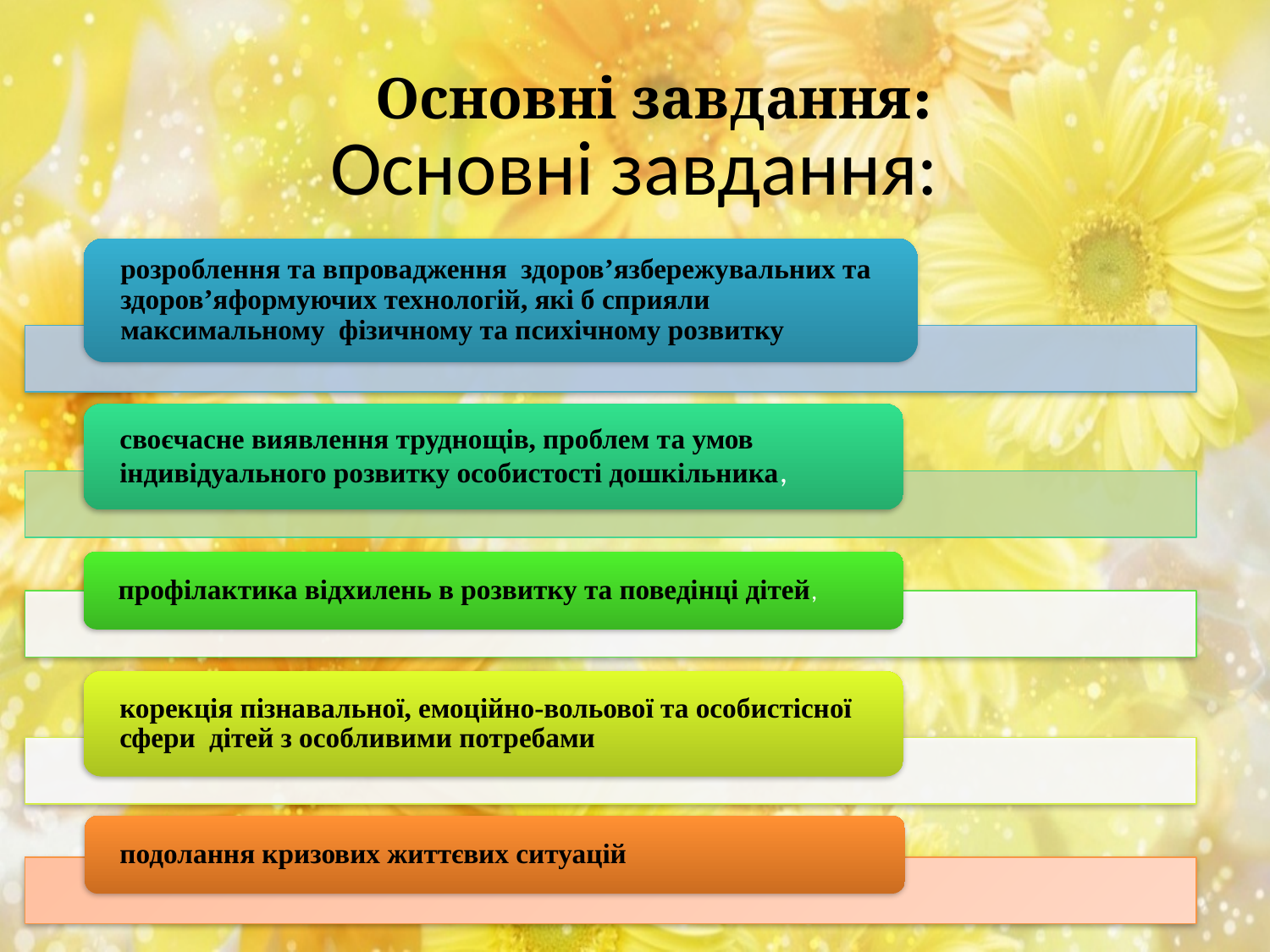

# Основні завдання:
Основні завдання:
розроблення та впровадження  здоров’язбережувальних та здоров’яформуючих технологій, які б сприяли максимальному  фізичному та психічному розвитку
своєчасне виявлення труднощів, проблем та умов індивідуального розвитку особистості дошкільника,
профілактика відхилень в розвитку та поведінці дітей,
корекція пізнавальної, емоційно-вольової та особистісної сфери  дітей з особливими потребами
подолання кризових життєвих ситуацій